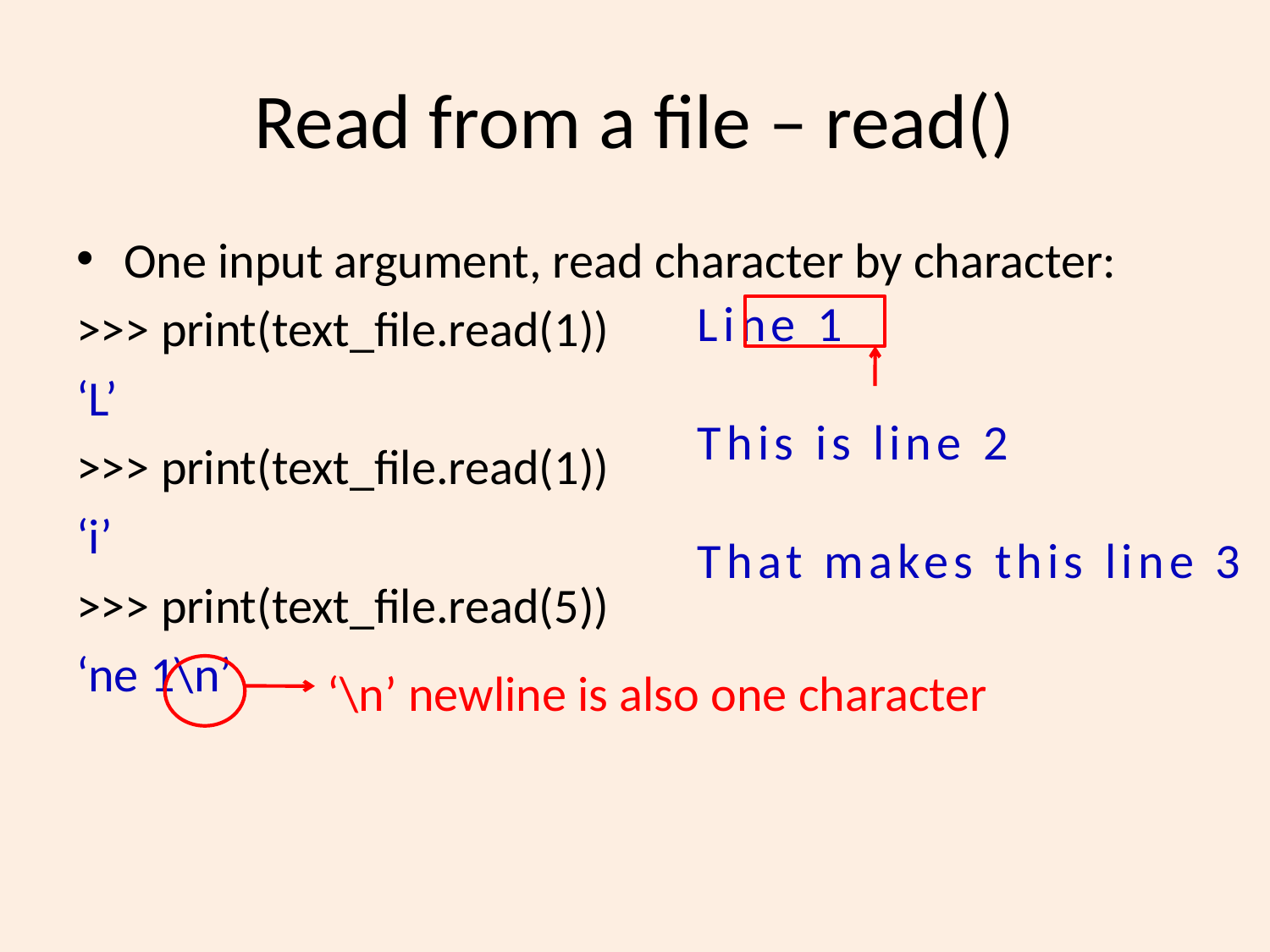

# Read from a file – read()
One input argument, read character by character:
>>> print(text_file.read(1))
‘L’
>>> print(text_file.read(1))
‘i’
>>> print(text_file.read(5))
‘ne 1\n’

Line 1

This is line 2

That makes this line 3

‘\n’ newline is also one character